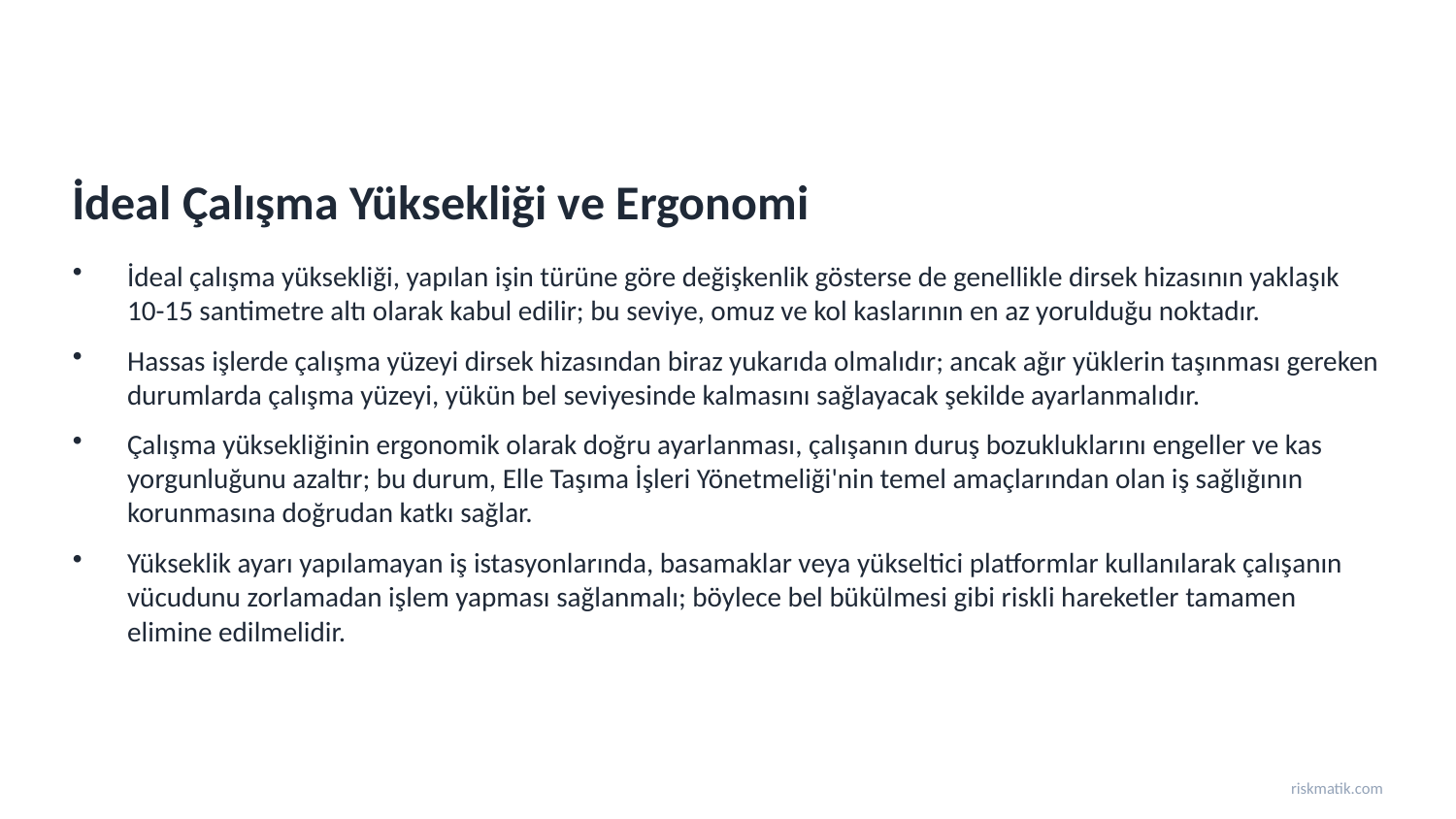

İdeal Çalışma Yüksekliği ve Ergonomi
İdeal çalışma yüksekliği, yapılan işin türüne göre değişkenlik gösterse de genellikle dirsek hizasının yaklaşık 10-15 santimetre altı olarak kabul edilir; bu seviye, omuz ve kol kaslarının en az yorulduğu noktadır.
Hassas işlerde çalışma yüzeyi dirsek hizasından biraz yukarıda olmalıdır; ancak ağır yüklerin taşınması gereken durumlarda çalışma yüzeyi, yükün bel seviyesinde kalmasını sağlayacak şekilde ayarlanmalıdır.
Çalışma yüksekliğinin ergonomik olarak doğru ayarlanması, çalışanın duruş bozukluklarını engeller ve kas yorgunluğunu azaltır; bu durum, Elle Taşıma İşleri Yönetmeliği'nin temel amaçlarından olan iş sağlığının korunmasına doğrudan katkı sağlar.
Yükseklik ayarı yapılamayan iş istasyonlarında, basamaklar veya yükseltici platformlar kullanılarak çalışanın vücudunu zorlamadan işlem yapması sağlanmalı; böylece bel bükülmesi gibi riskli hareketler tamamen elimine edilmelidir.
riskmatik.com